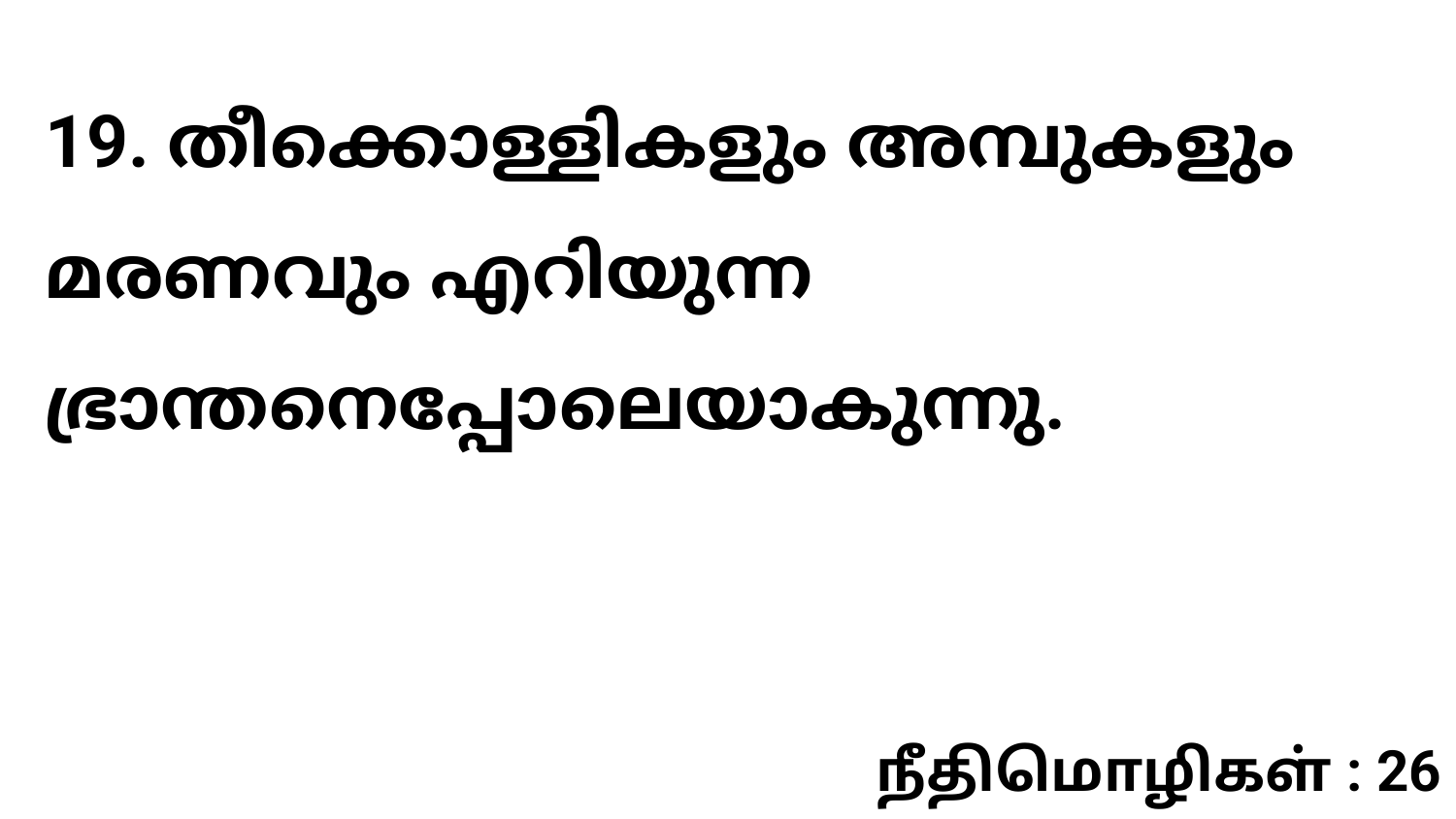

19. തീക്കൊള്ളികളും അമ്പുകളും മരണവും എറിയുന്ന ഭ്രാന്തനെപ്പോലെയാകുന്നു.
நீதிமொழிகள் : 26